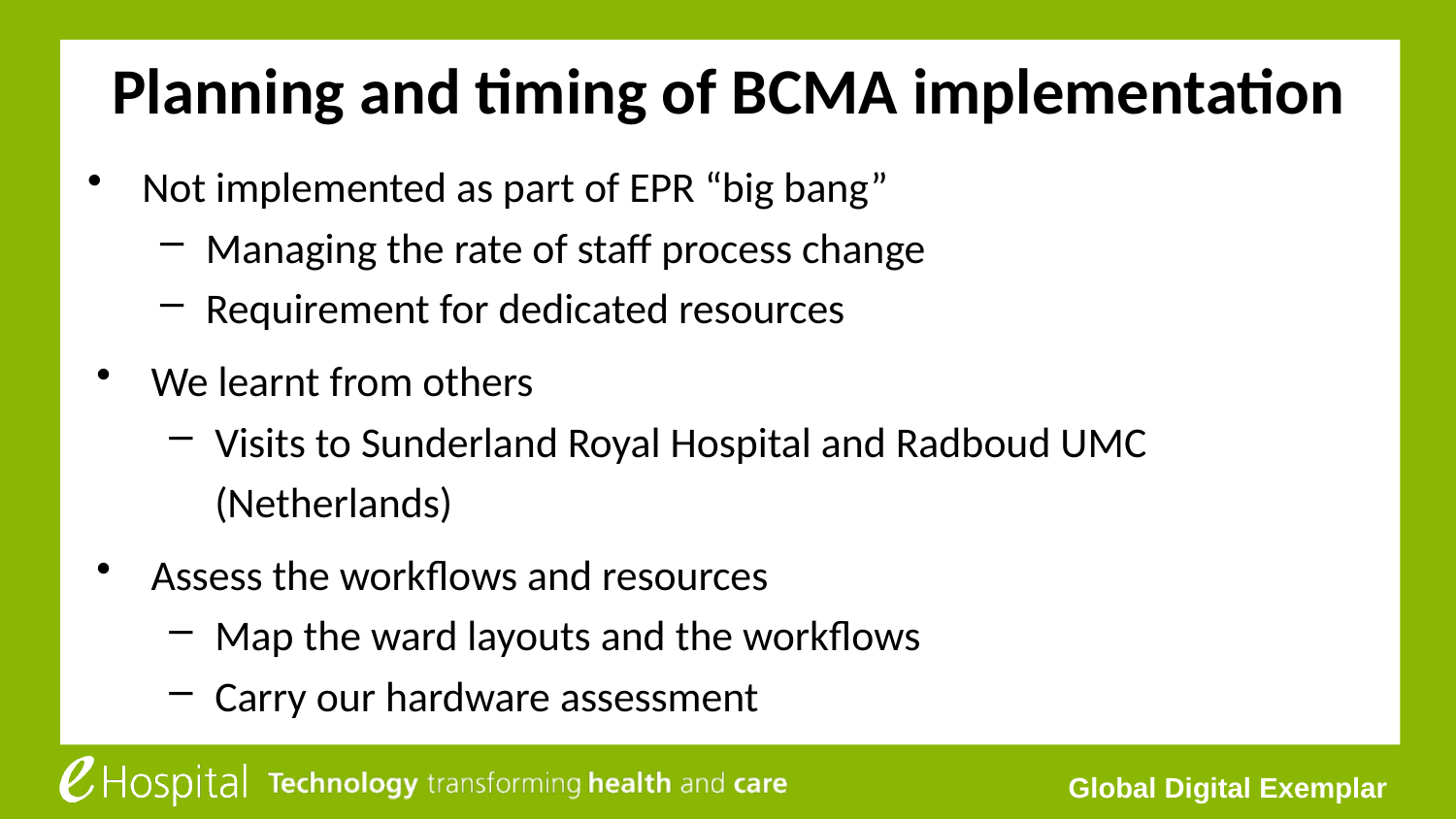

# Planning and timing of BCMA implementation
Not implemented as part of EPR “big bang”
Managing the rate of staff process change
Requirement for dedicated resources
We learnt from others
Visits to Sunderland Royal Hospital and Radboud UMC (Netherlands)
Assess the workflows and resources
Map the ward layouts and the workflows
Carry our hardware assessment